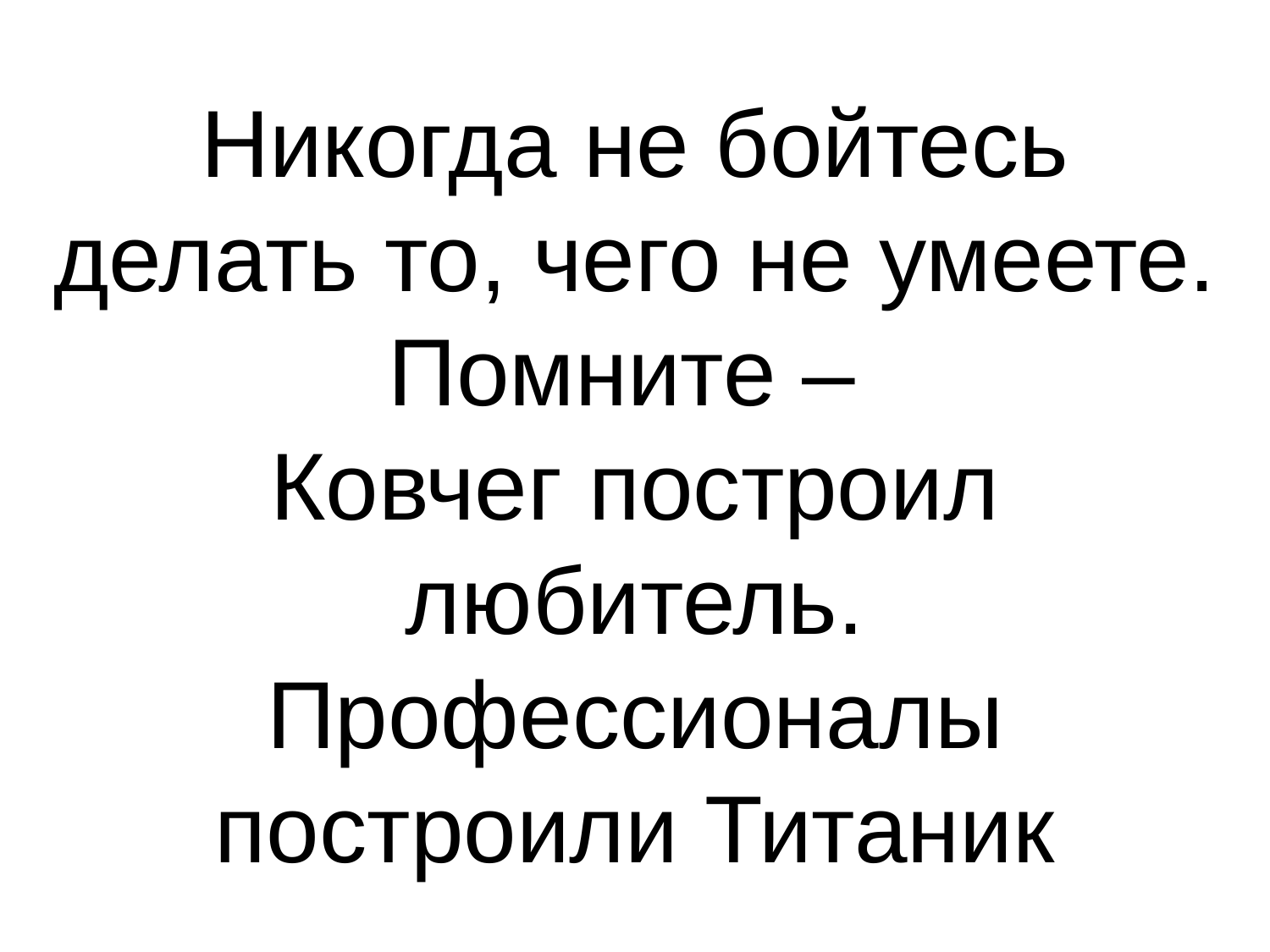

Никогда не бойтесь делать то, чего не умеете.
Помните –
Ковчег построил любитель. Профессионалы построили Титаник